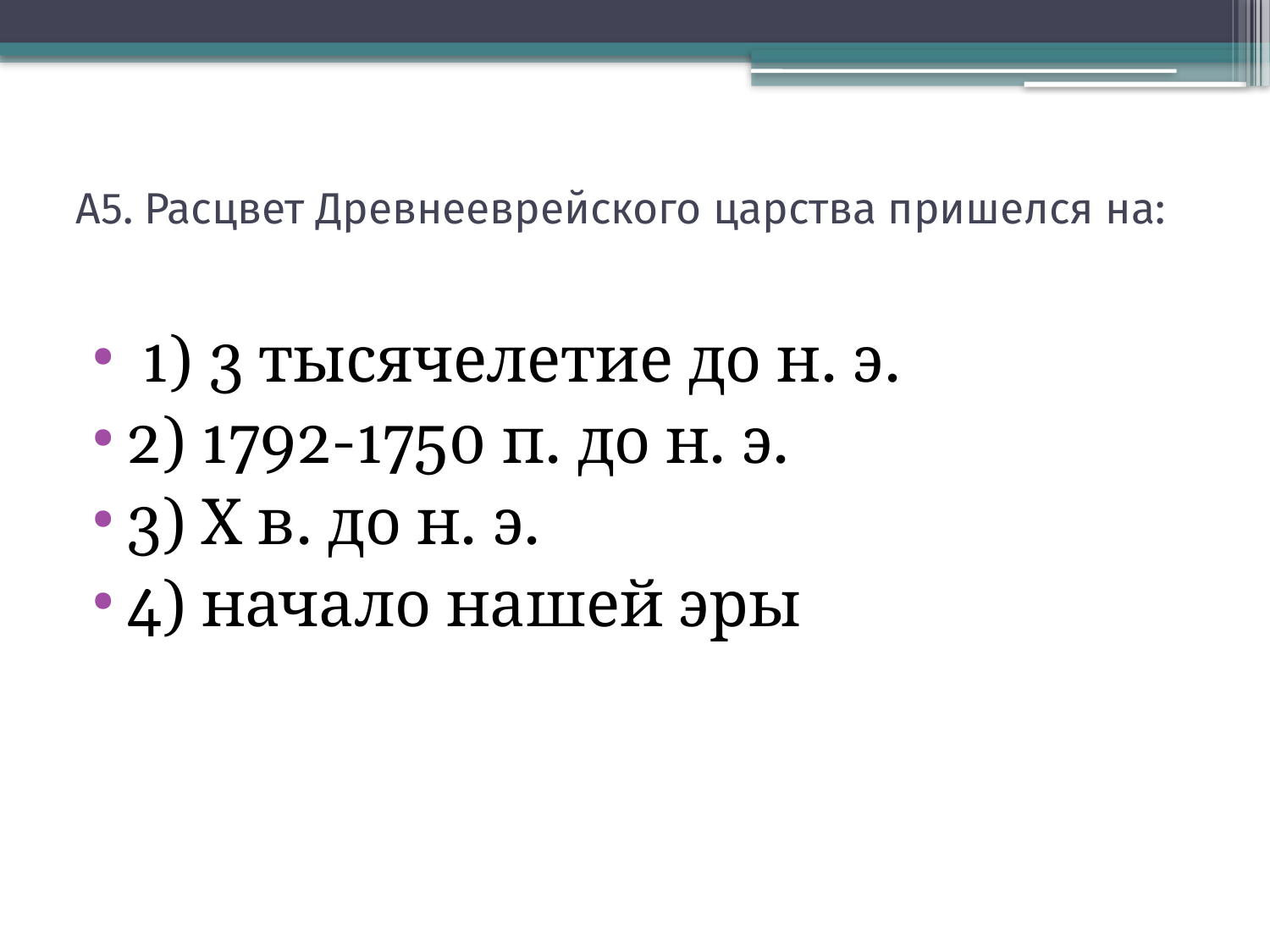

# А5. Расцвет Древнееврейского царства пришелся на:
 1) 3 тысячелетие до н. э.
2) 1792-1750 п. до н. э.
3) Х в. до н. э.
4) начало нашей эры